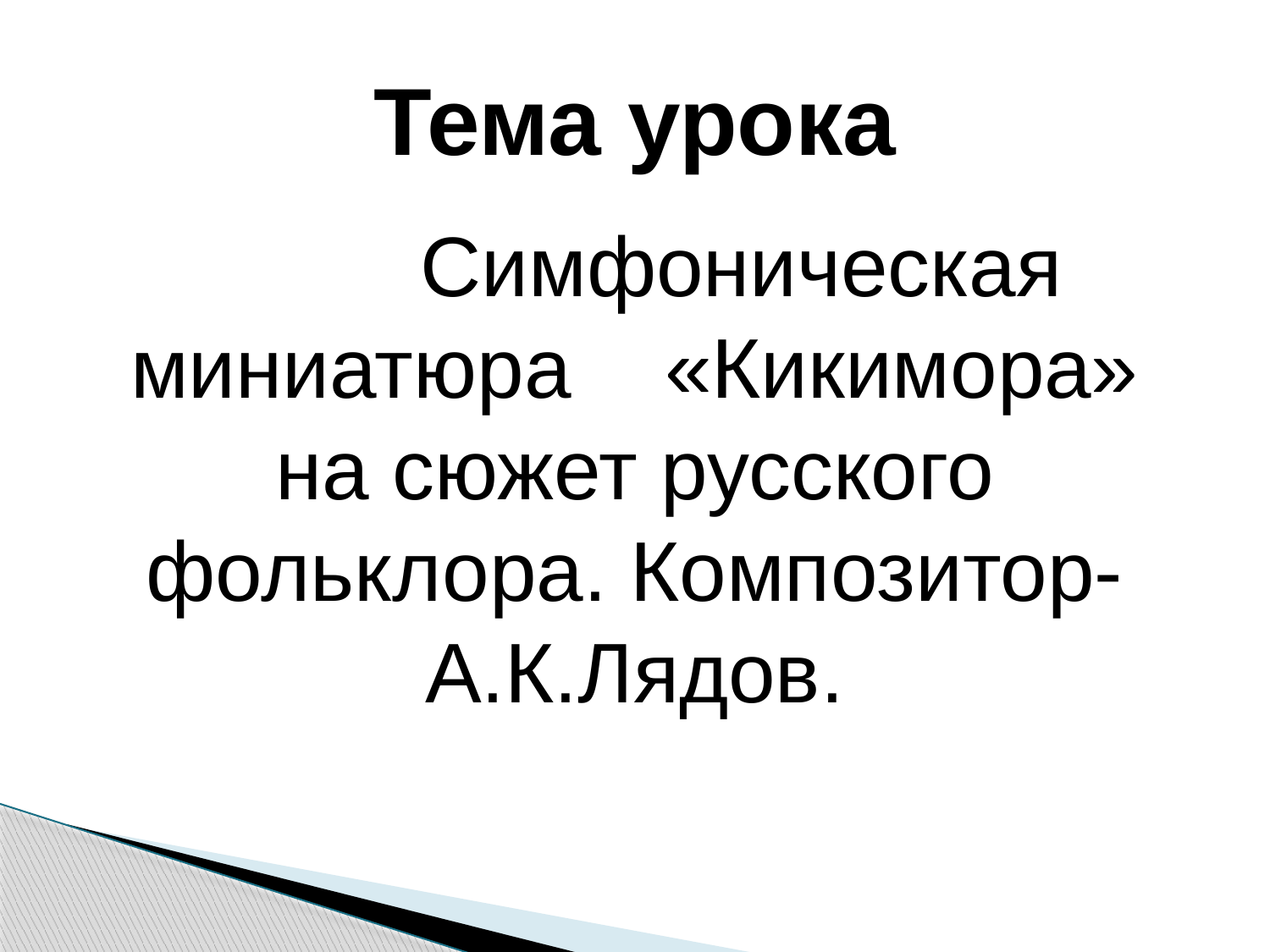

# Тема урока
                Симфоническая миниатюра    «Кикимора» на сюжет русского фольклора. Композитор- А.К.Лядов.